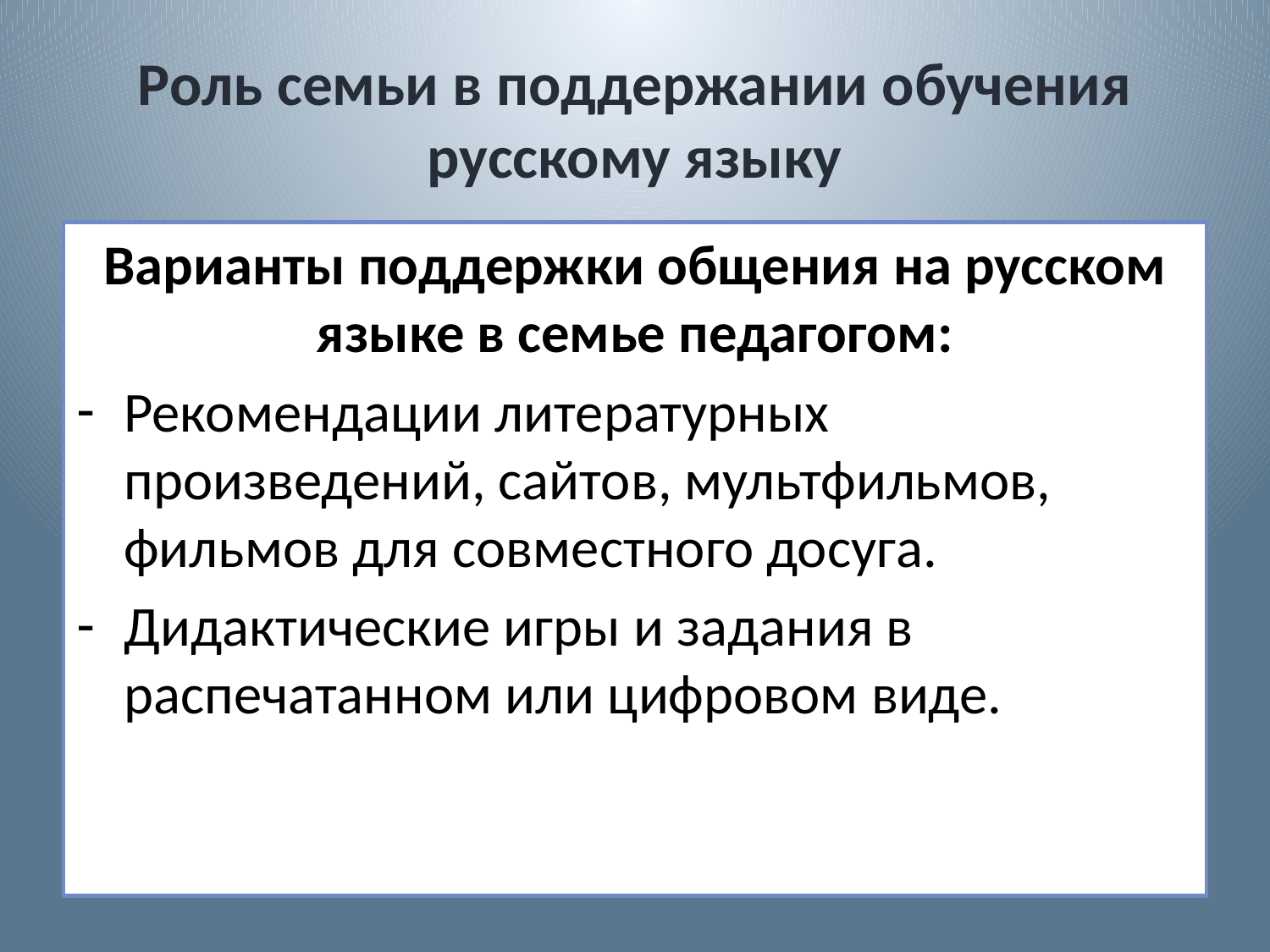

# Роль семьи в поддержании обучения русскому языку
Варианты поддержки общения на русском языке в семье педагогом:
Рекомендации литературных произведений, сайтов, мультфильмов, фильмов для совместного досуга.
Дидактические игры и задания в распечатанном или цифровом виде.